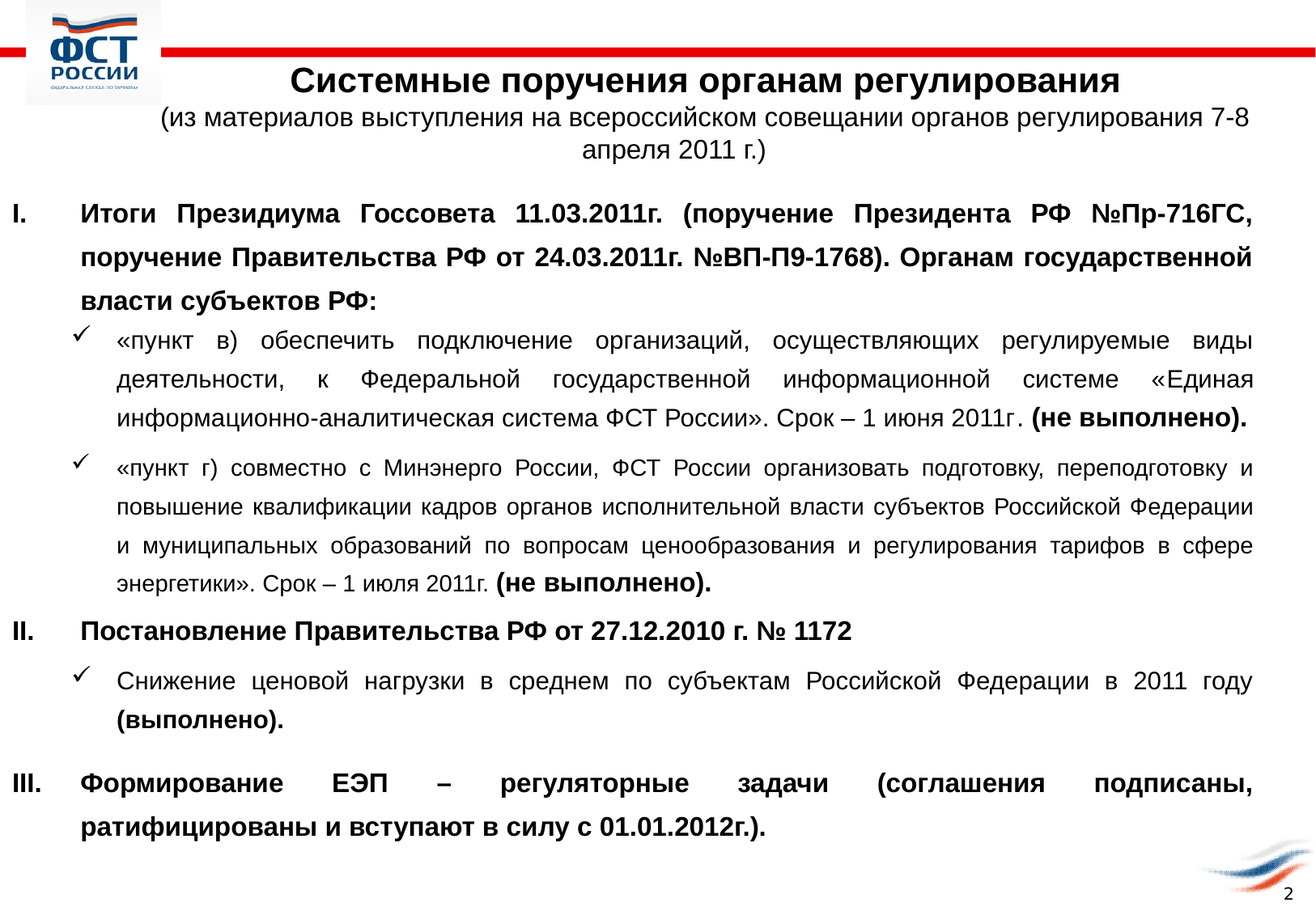

Системные поручения органам регулирования
(из материалов выступления на всероссийском совещании органов регулирования 7-8 апреля 2011 г.)
Итоги Президиума Госсовета 11.03.2011г. (поручение Президента РФ №Пр-716ГС, поручение Правительства РФ от 24.03.2011г. №ВП-П9-1768). Органам государственной власти субъектов РФ:
«пункт в) обеспечить подключение организаций, осуществляющих регулируемые виды деятельности, к Федеральной государственной информационной системе «Eдиная информационно-аналитическая система ФСТ России». Срок – 1 июня 2011г. (не выполнено).
«пункт г) совместно с Минэнерго России, ФСТ России организовать подготовку, переподготовку и повышение квалификации кадров органов исполнительной власти субъектов Российской Федерации и муниципальных образований по вопросам ценообразования и регулирования тарифов в сфере энергетики». Срок – 1 июля 2011г. (не выполнено).
Постановление Правительства РФ от 27.12.2010 г. № 1172
Снижение ценовой нагрузки в среднем по субъектам Российской Федерации в 2011 году (выполнено).
Формирование ЕЭП – регуляторные задачи (соглашения подписаны, ратифицированы и вступают в силу с 01.01.2012г.).

2